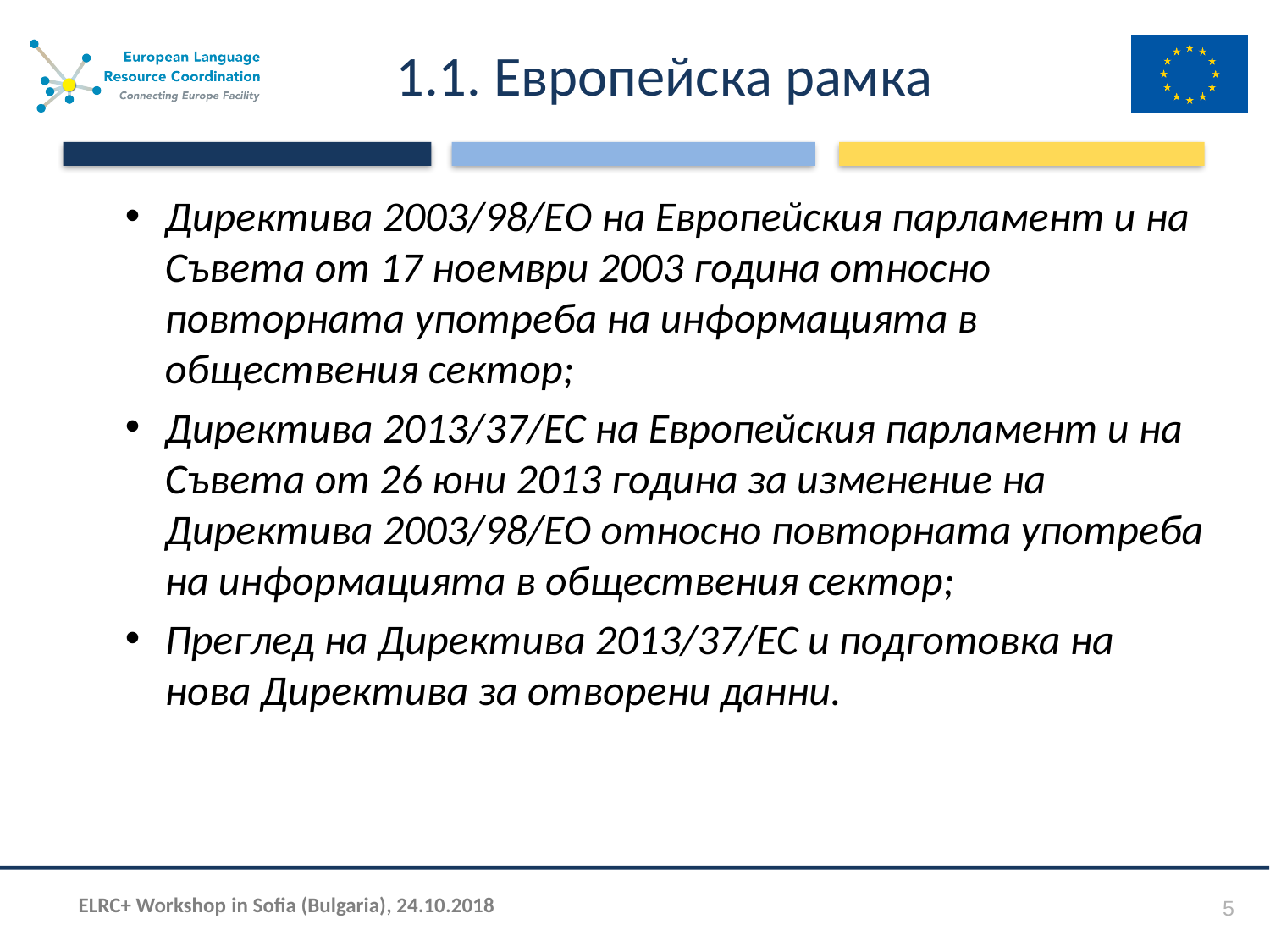

# 1.1. Европейска рамка
Директива 2003/98/ЕO на Европейския парламент и на Съвета от 17 ноември 2003 година относно повторната употреба на информацията в обществения сектор;
Директива 2013/37/ЕС на Европейския парламент и на Съвета от 26 юни 2013 година за изменение на Директива 2003/98/ЕО относно повторната употреба на информацията в обществения сектор;
Преглед на Директива 2013/37/ЕС и подготовка на нова Директива за отворени данни.
5